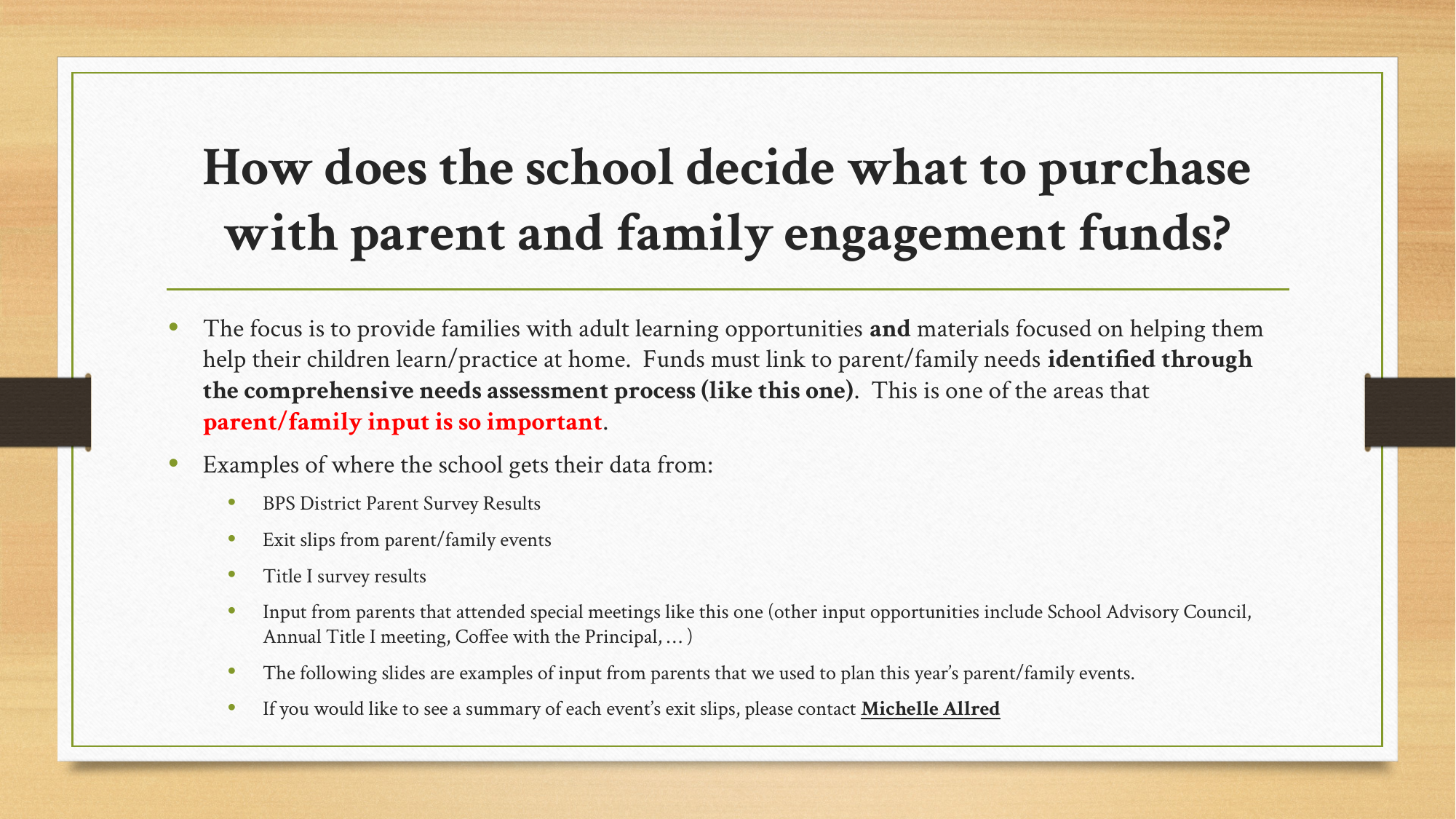

# How does the school decide what to purchase with parent and family engagement funds?
The focus is to provide families with adult learning opportunities and materials focused on helping them help their children learn/practice at home.  Funds must link to parent/family needs identified through the comprehensive needs assessment process (like this one).  This is one of the areas that parent/family input is so important.
Examples of where the school gets their data from:
BPS District Parent Survey Results
Exit slips from parent/family events
Title I survey results
Input from parents that attended special meetings like this one (other input opportunities include School Advisory Council, Annual Title I meeting, Coffee with the Principal, … )
The following slides are examples of input from parents that we used to plan this year’s parent/family events.
If you would like to see a summary of each event’s exit slips, please contact Michelle Allred